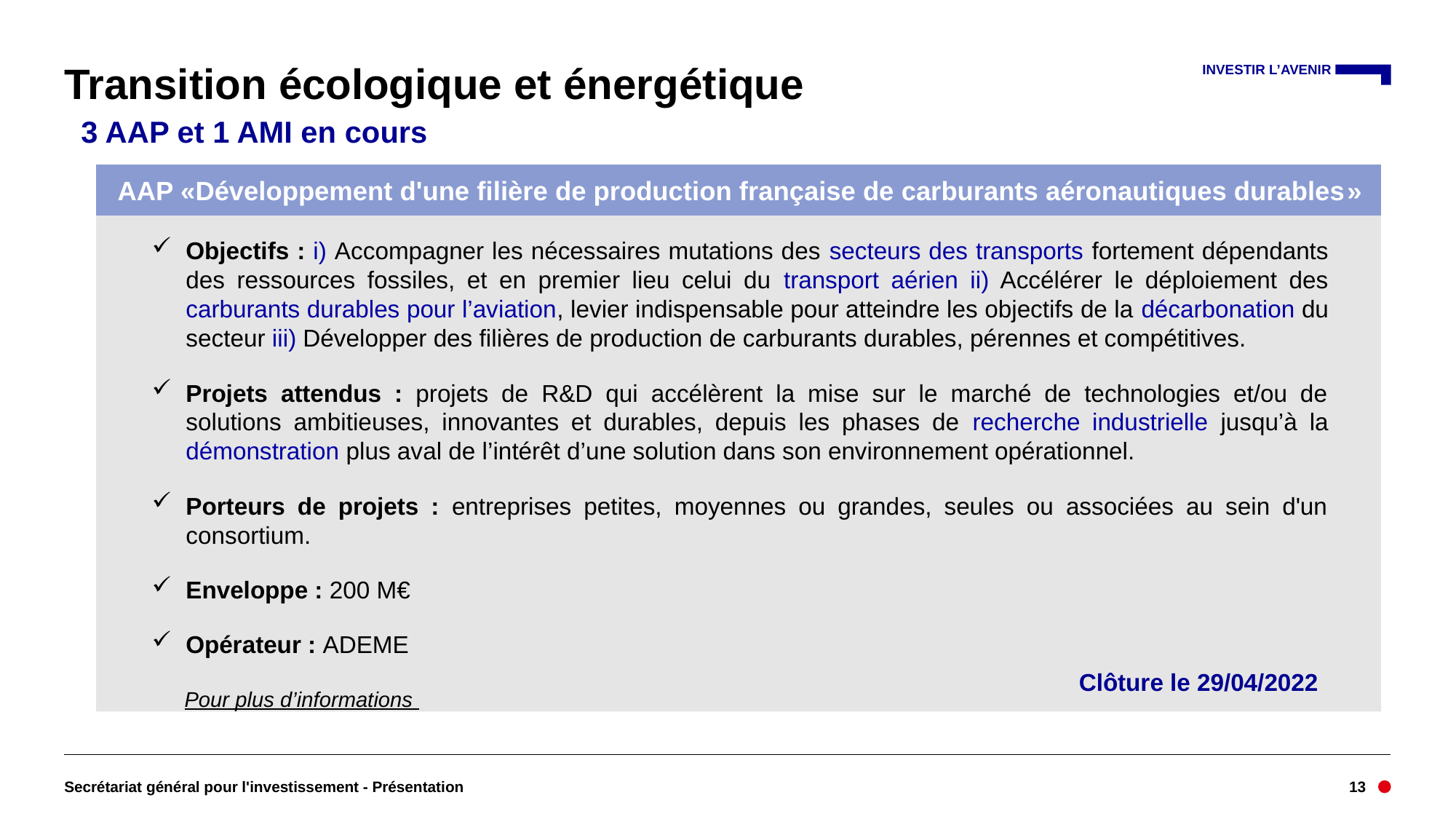

# Transition écologique et énergétique
  3 AAP et 1 AMI en cours
AAP «Développement d'une filière de production française de carburants aéronautiques durables»

Objectifs : i) Accompagner les nécessaires mutations des secteurs des transports fortement dépendants des ressources fossiles, et en premier lieu celui du transport aérien ii) Accélérer le déploiement des carburants durables pour l’aviation, levier indispensable pour atteindre les objectifs de la décarbonation du secteur iii) Développer des filières de production de carburants durables, pérennes et compétitives.
Projets attendus : projets de R&D qui accélèrent la mise sur le marché de technologies et/ou de solutions ambitieuses, innovantes et durables, depuis les phases de recherche industrielle jusqu’à la démonstration plus aval de l’intérêt d’une solution dans son environnement opérationnel.
Porteurs de projets : entreprises petites, moyennes ou grandes, seules ou associées au sein d'un consortium.
Enveloppe : 200 M€
Opérateur : ADEME

Objectif : soutenir des travaux d’innovation, permettant de développer ou d’améliorer les composants et systèmes liés à la production, au transport et aux usages de l’hydrogène.
Porteurs de projets : entreprises seules ou en collaboration, notamment avec des laboratoires de recherches (non obligatoire).
Opérateur : ADEME

Clôture le 31/12/2022
Clôture le 29/04/2022
Pour plus d’informations
Secrétariat général pour l'investissement - Présentation
13